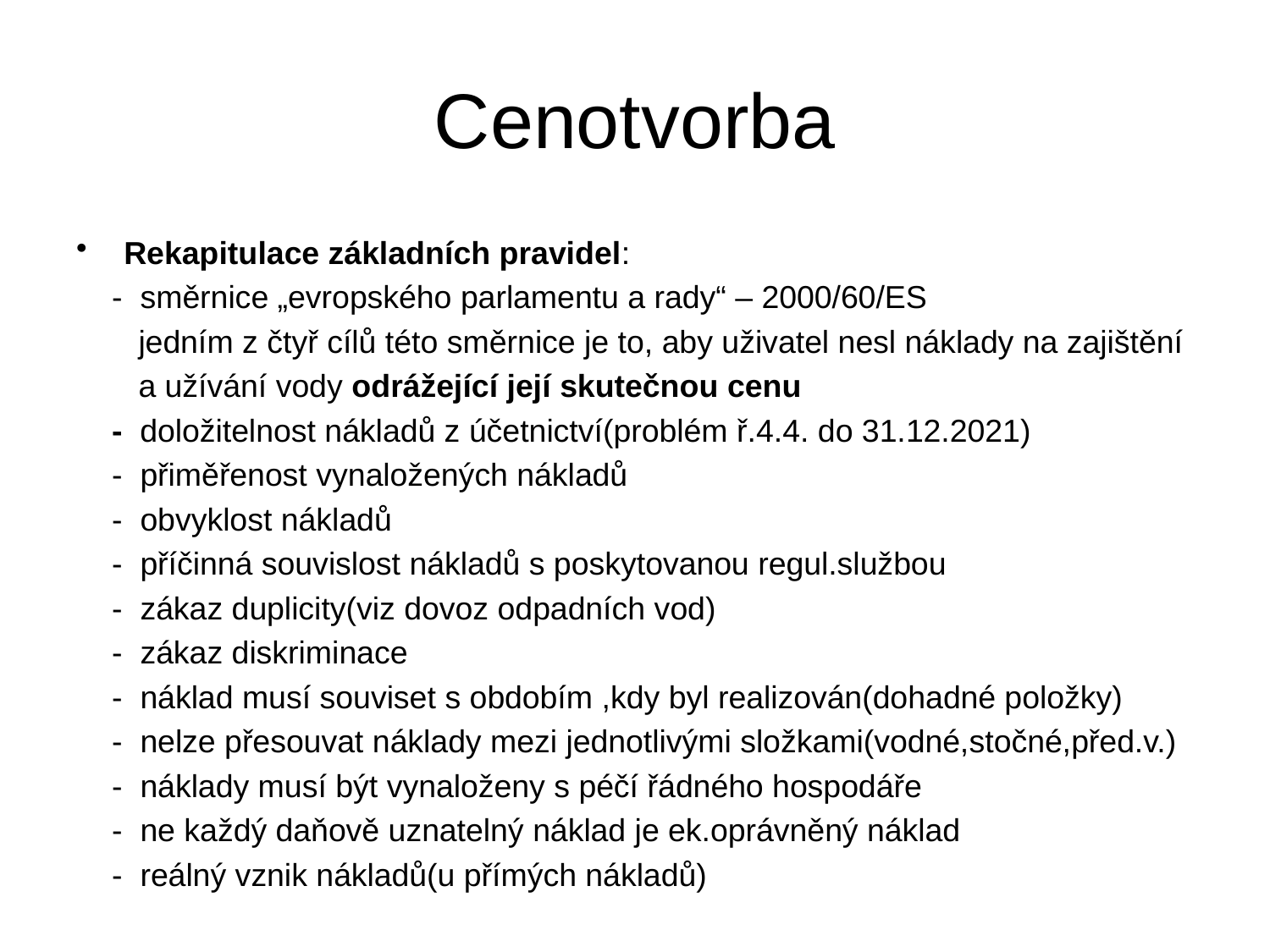

# Cenotvorba
Rekapitulace základních pravidel:
    -  směrnice „evropského parlamentu a rady“ – 2000/60/ES
       jedním z čtyř cílů této směrnice je to, aby uživatel nesl náklady na zajištění
       a užívání vody odrážející její skutečnou cenu
    -  doložitelnost nákladů z účetnictví(problém ř.4.4. do 31.12.2021)
    -  přiměřenost vynaložených nákladů
    -  obvyklost nákladů
    -  příčinná souvislost nákladů s poskytovanou regul.službou
    -  zákaz duplicity(viz dovoz odpadních vod)
    -  zákaz diskriminace
    -  náklad musí souviset s obdobím ,kdy byl realizován(dohadné položky)
    -  nelze přesouvat náklady mezi jednotlivými složkami(vodné,stočné,před.v.)
    -  náklady musí být vynaloženy s péčí řádného hospodáře
    -  ne každý daňově uznatelný náklad je ek.oprávněný náklad
    -  reálný vznik nákladů(u přímých nákladů)